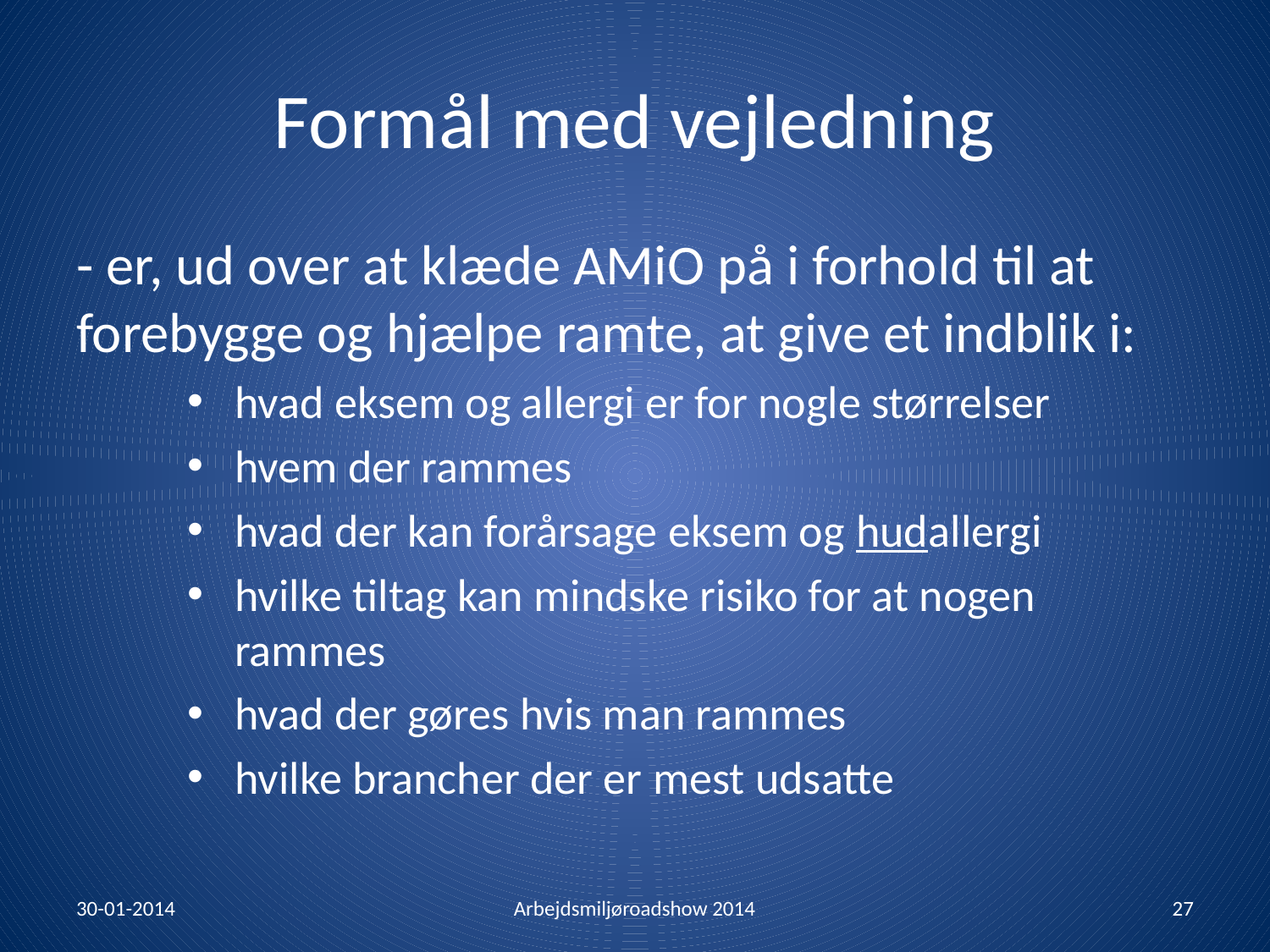

# Formål med vejledning
- er, ud over at klæde AMiO på i forhold til at forebygge og hjælpe ramte, at give et indblik i:
hvad eksem og allergi er for nogle størrelser
hvem der rammes
hvad der kan forårsage eksem og hudallergi
hvilke tiltag kan mindske risiko for at nogen rammes
hvad der gøres hvis man rammes
hvilke brancher der er mest udsatte

30-01-2014
Arbejdsmiljøroadshow 2014
27